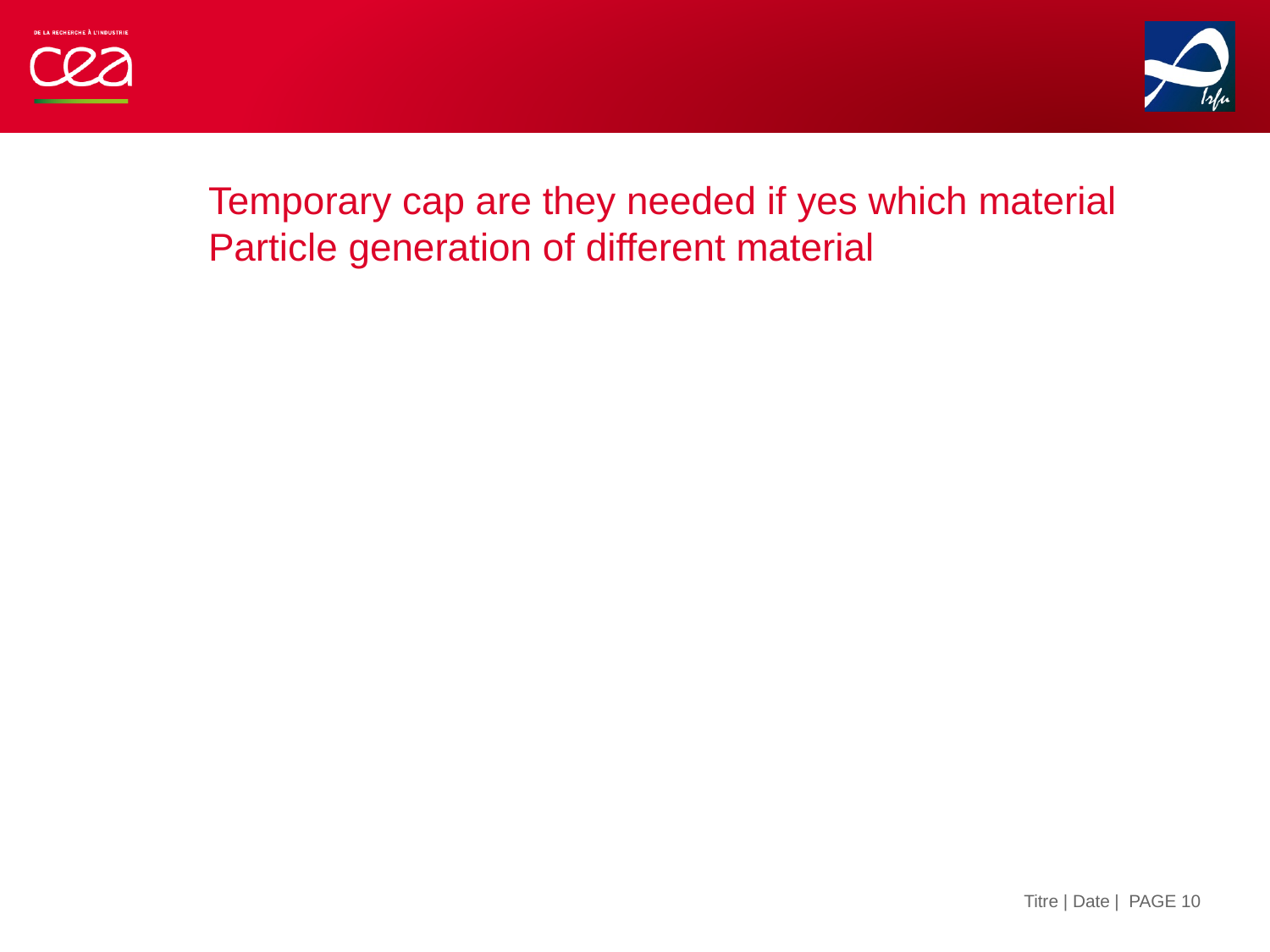

#
Temporary cap are they needed if yes which material
Particle generation of different material
|  PAGE 10
Titre | Date